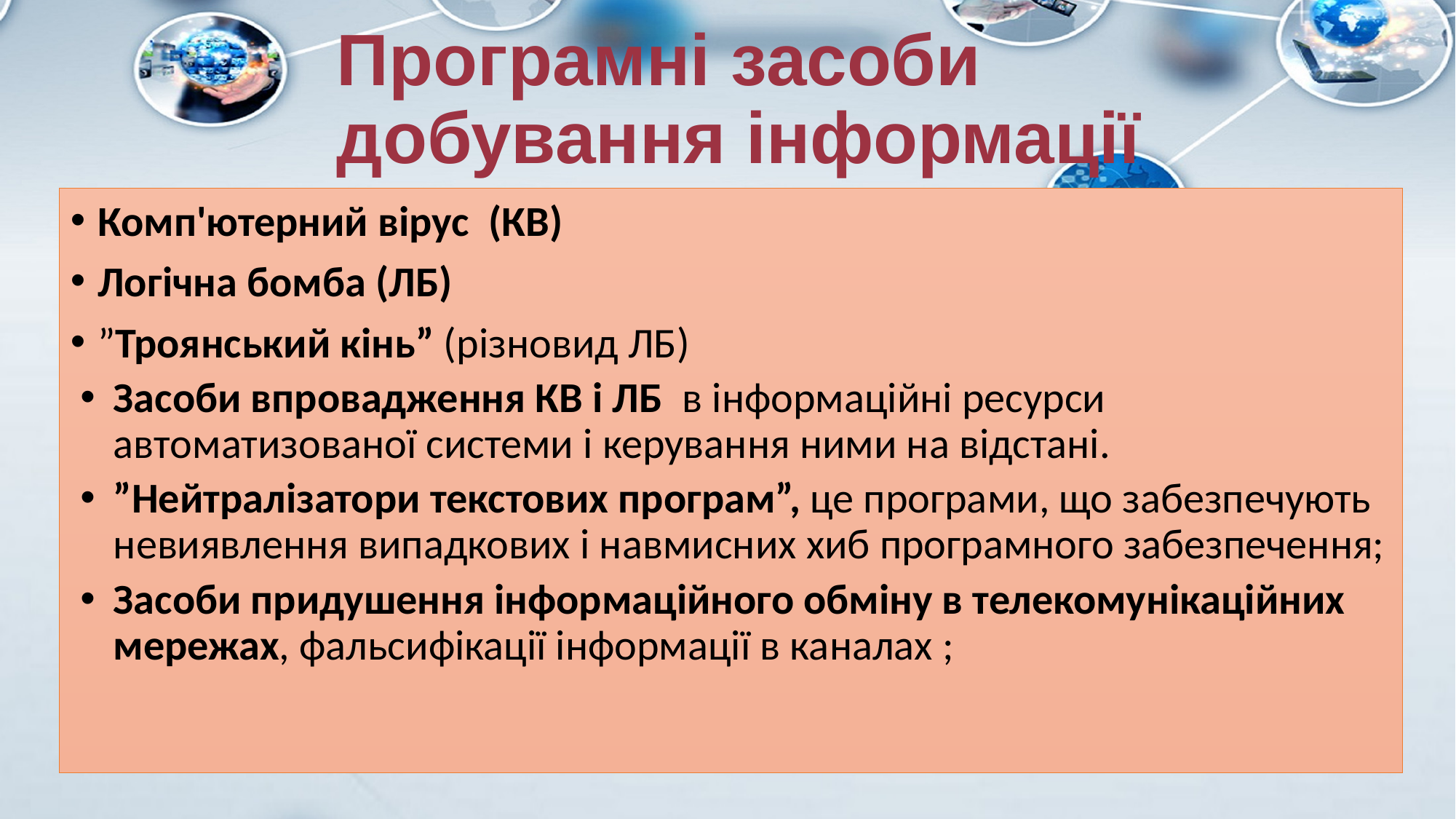

# Програмні засоби добування інформації
Комп'ютерний вірус  (КВ)
Логічна бомба (ЛБ)
”Троянський кінь” (різновид ЛБ)
Засоби впровадження КВ і ЛБ  в інформаційні ресурси автоматизованої системи і керування ними на відстані.
”Нейтралізатори текстових програм”, це програми, що забезпечують невиявлення випадкових і навмисних хиб програмного забезпечення;
Засоби придушення інформаційного обміну в телекомунікаційних мережах, фальсифікації інформації в каналах ;